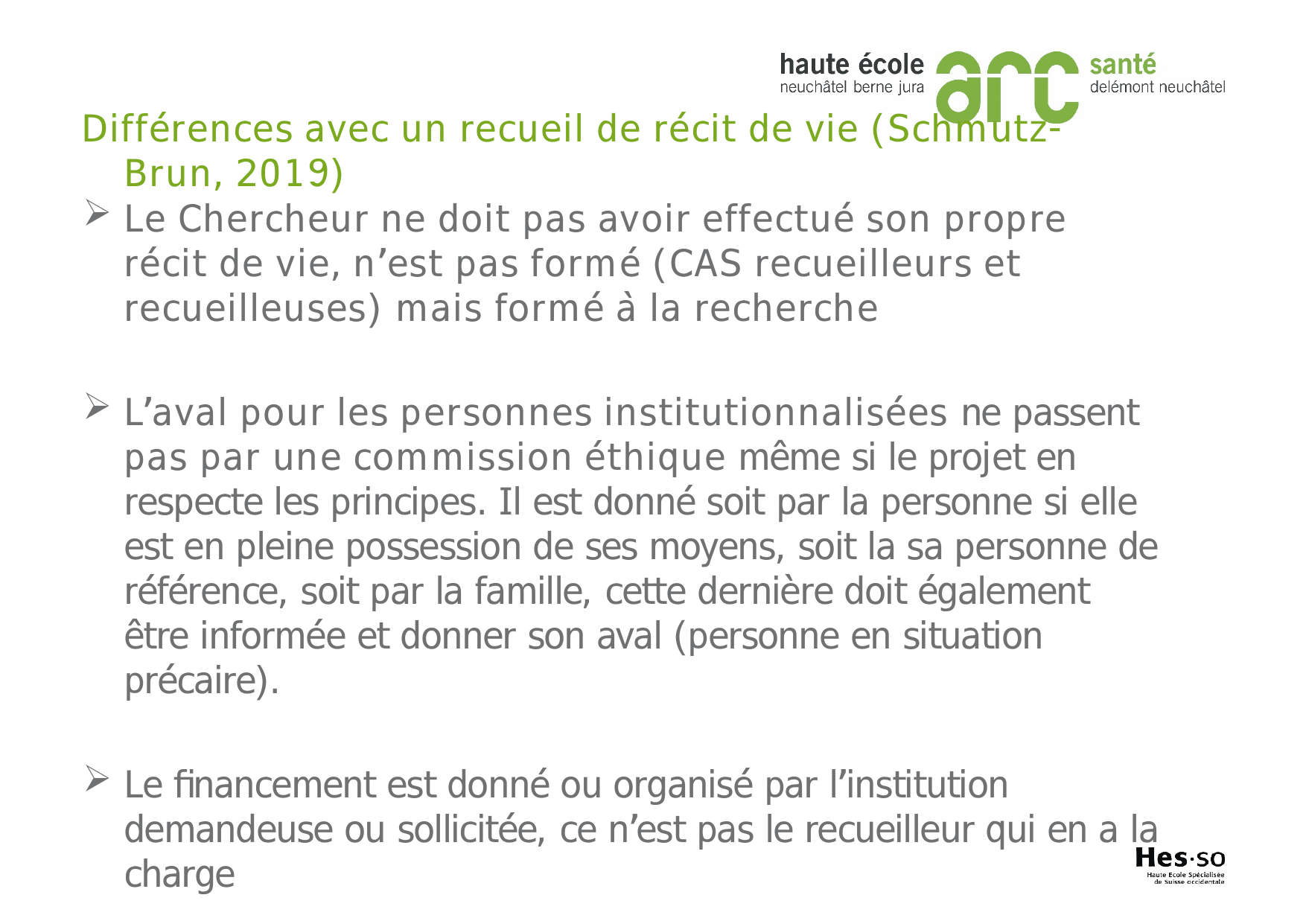

Différences avec un recueil de récit de vie (Schmutz-Brun, 2019)
Le Chercheur ne doit pas avoir effectué son propre récit de vie, n’est pas formé (CAS recueilleurs et recueilleuses) mais formé à la recherche

L’aval pour les personnes institutionnalisées ne passent pas par une commission éthique même si le projet en respecte les principes. Il est donné soit par la personne si elle est en pleine possession de ses moyens, soit la sa personne de référence, soit par la famille, cette dernière doit également être informée et donner son aval (personne en situation précaire).

Le financement est donné ou organisé par l’institution demandeuse ou sollicitée, ce n’est pas le recueilleur qui en a la charge